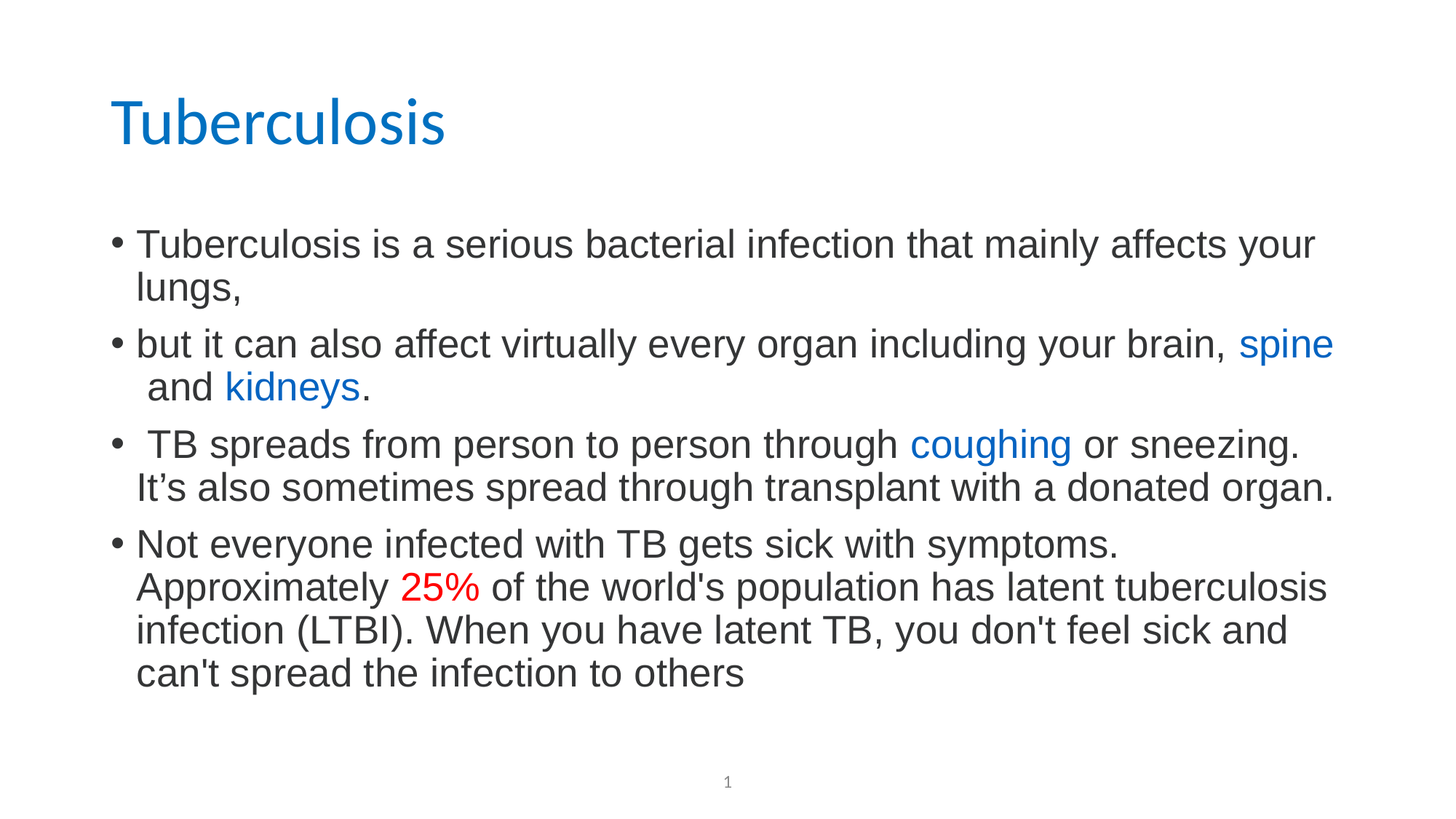

# Tuberculosis
Tuberculosis is a serious bacterial infection that mainly affects your lungs,
but it can also affect virtually every organ including your brain, spine and kidneys.
 TB spreads from person to person through coughing or sneezing. It’s also sometimes spread through transplant with a donated organ.
Not everyone infected with TB gets sick with symptoms. Approximately 25% of the world's population has latent tuberculosis infection (LTBI). When you have latent TB, you don't feel sick and can't spread the infection to others

1